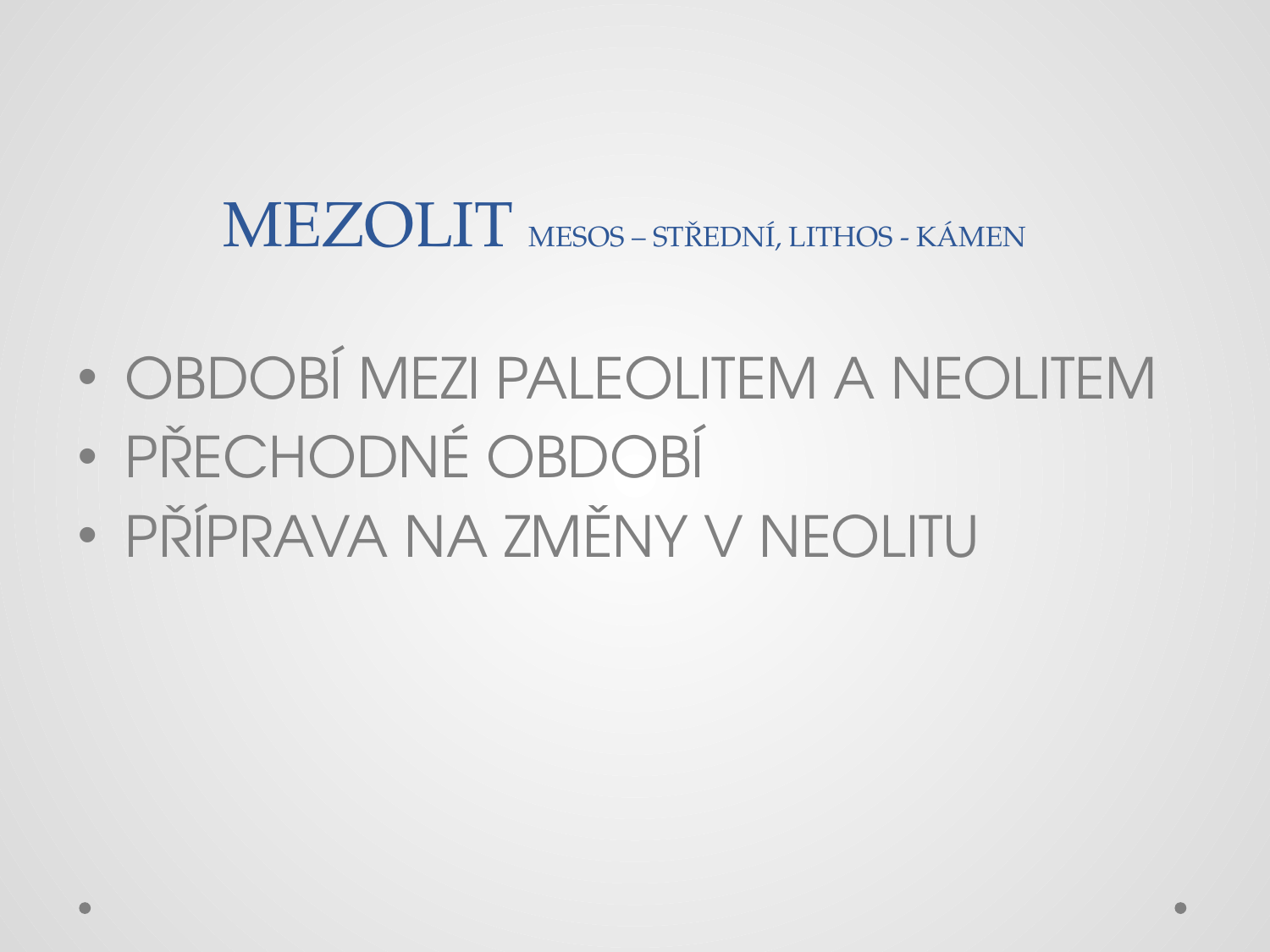

# MEZOLIT MESOS – STŘEDNÍ, LITHOS - KÁMEN
OBDOBÍ MEZI PALEOLITEM A NEOLITEM
PŘECHODNÉ OBDOBÍ
PŘÍPRAVA NA ZMĚNY V NEOLITU